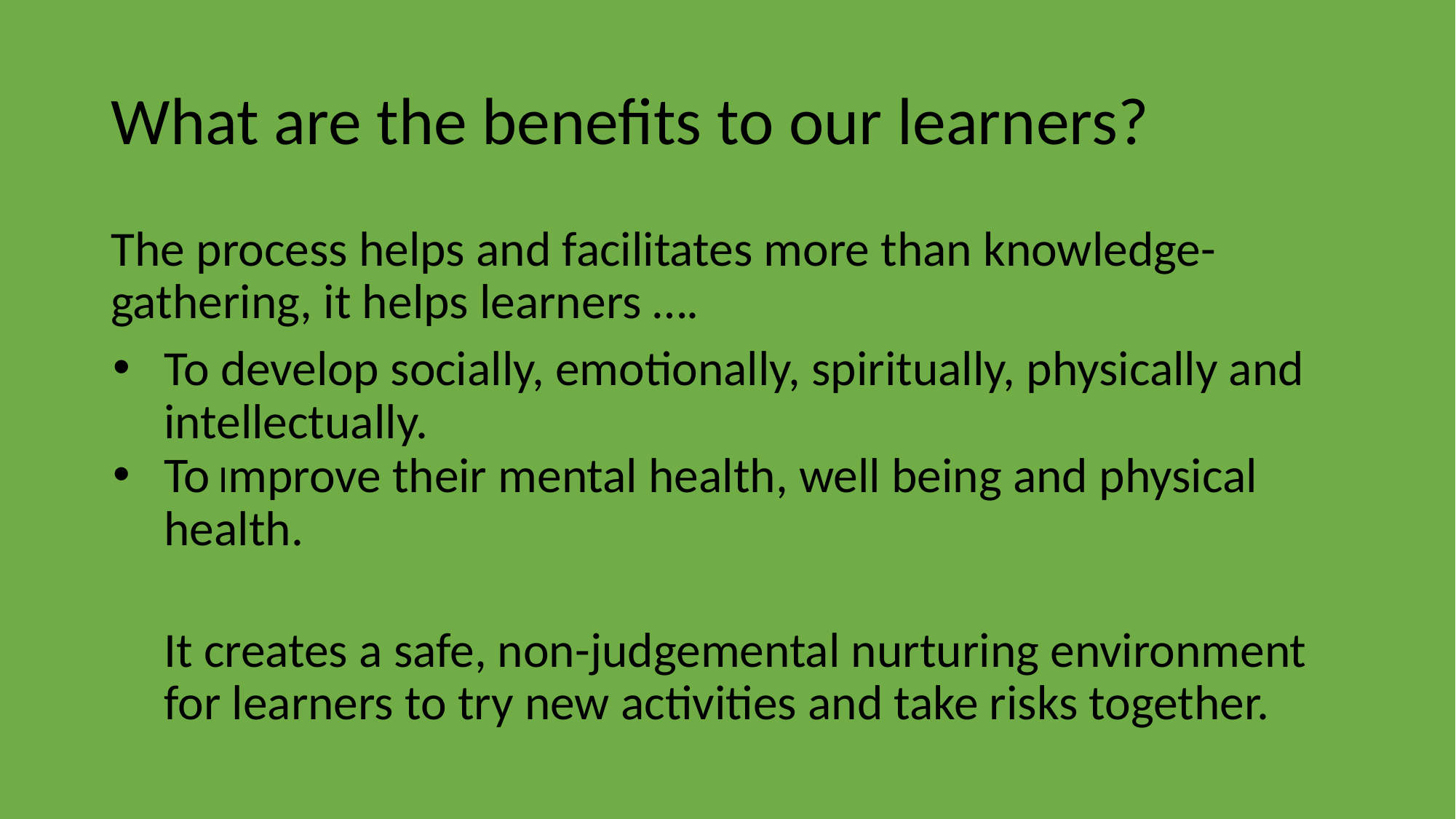

# What are the benefits to our learners?
The process helps and facilitates more than knowledge-gathering, it helps learners ….
To develop socially, emotionally, spiritually, physically and intellectually.
To Improve their mental health, well being and physical health.

It creates a safe, non-judgemental nurturing environment for learners to try new activities and take risks together.